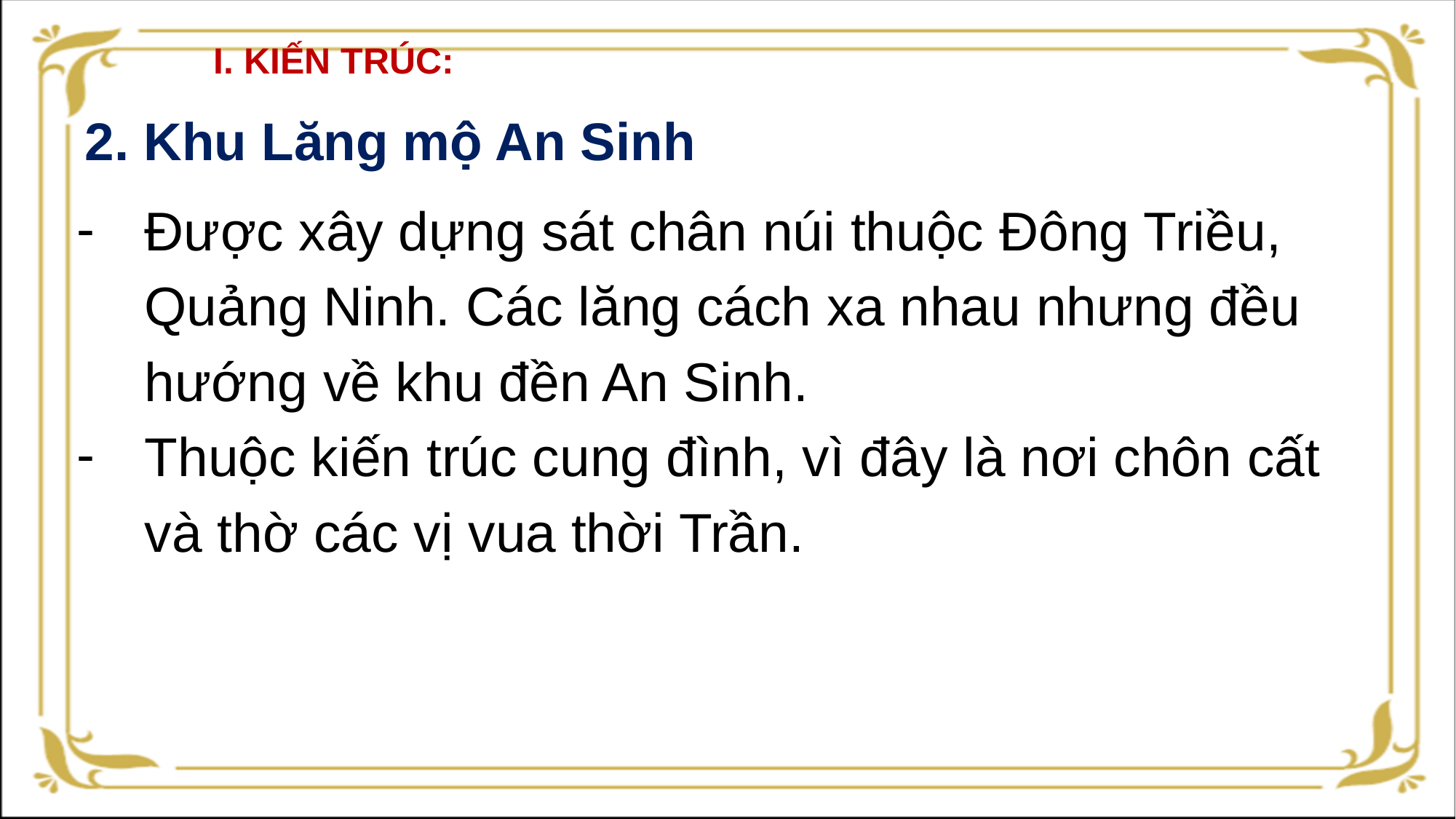

I. KIẾN TRÚC:
2. Khu Lăng mộ An Sinh
Được xây dựng sát chân núi thuộc Đông Triều, Quảng Ninh. Các lăng cách xa nhau nhưng đều hướng về khu đền An Sinh.
Thuộc kiến trúc cung đình, vì đây là nơi chôn cất và thờ các vị vua thời Trần.